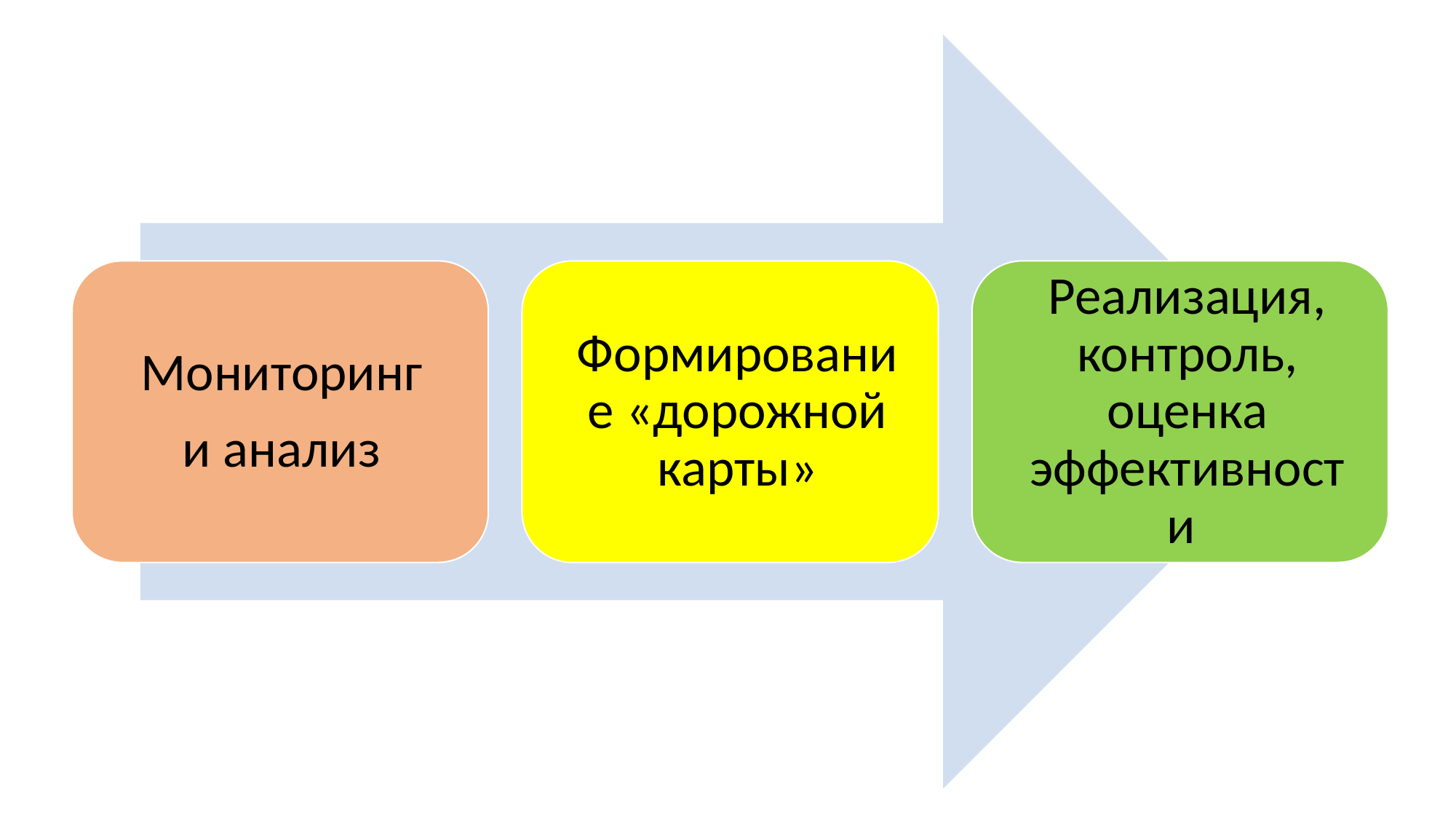

Мониторинг
и анализ
Формирование «дорожной карты»
Реализация, контроль, оценка эффективности